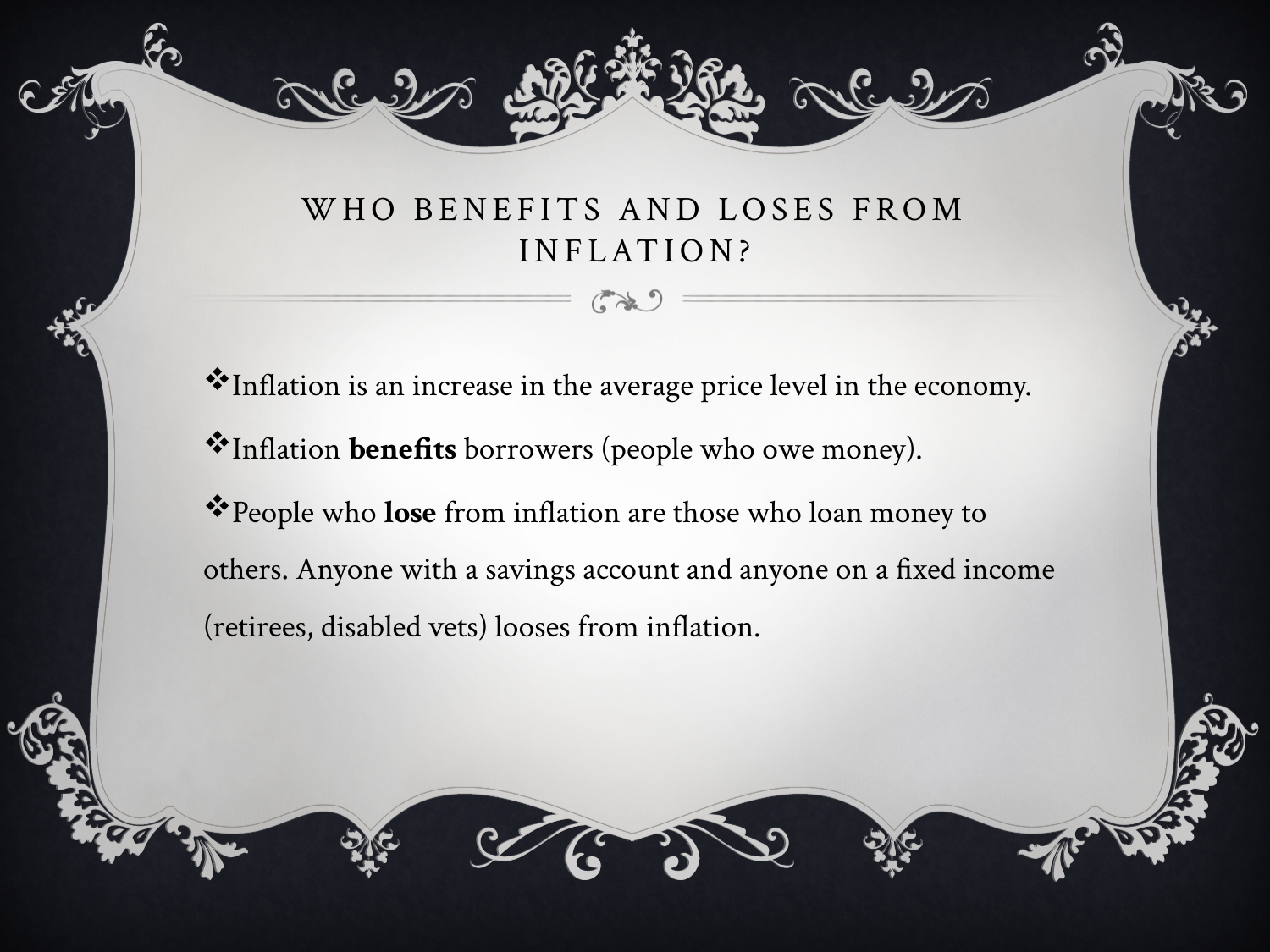

# Who benefits and loses from Inflation?
Inflation is an increase in the average price level in the economy.
Inflation benefits borrowers (people who owe money).
People who lose from inflation are those who loan money to others. Anyone with a savings account and anyone on a fixed income (retirees, disabled vets) looses from inflation.